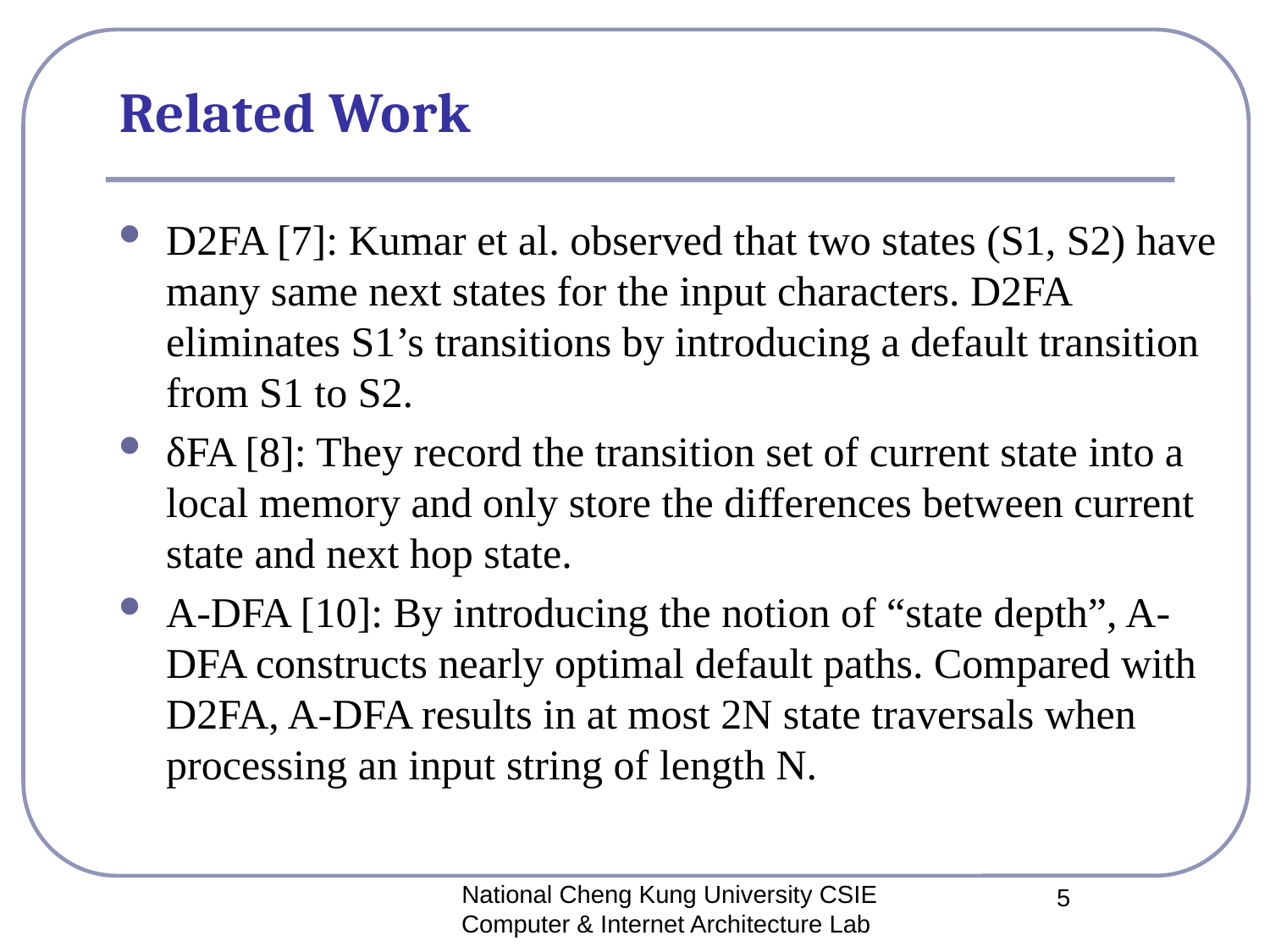

# Related Work
D2FA [7]: Kumar et al. observed that two states (S1, S2) have many same next states for the input characters. D2FA eliminates S1’s transitions by introducing a default transition from S1 to S2.
δFA [8]: They record the transition set of current state into a local memory and only store the differences between current state and next hop state.
A-DFA [10]: By introducing the notion of “state depth”, A-DFA constructs nearly optimal default paths. Compared with D2FA, A-DFA results in at most 2N state traversals when processing an input string of length N.
National Cheng Kung University CSIE Computer & Internet Architecture Lab
5